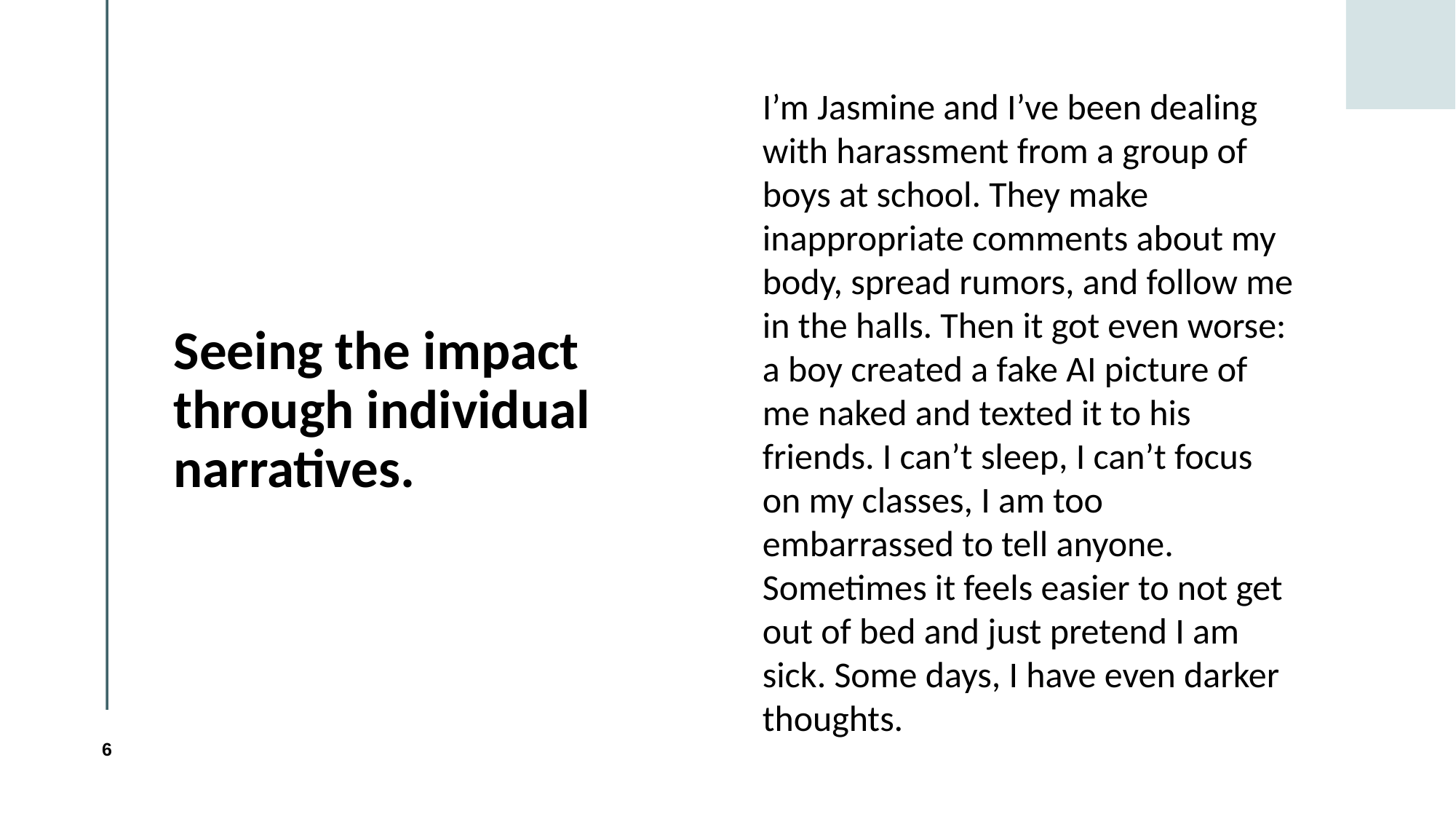

Seeing the impact through individual narratives.
I’m Jasmine and I’ve been dealing with harassment from a group of boys at school. They make inappropriate comments about my body, spread rumors, and follow me in the halls. Then it got even worse: a boy created a fake AI picture of me naked and texted it to his friends. I can’t sleep, I can’t focus on my classes, I am too embarrassed to tell anyone. Sometimes it feels easier to not get out of bed and just pretend I am sick. Some days, I have even darker thoughts.
6